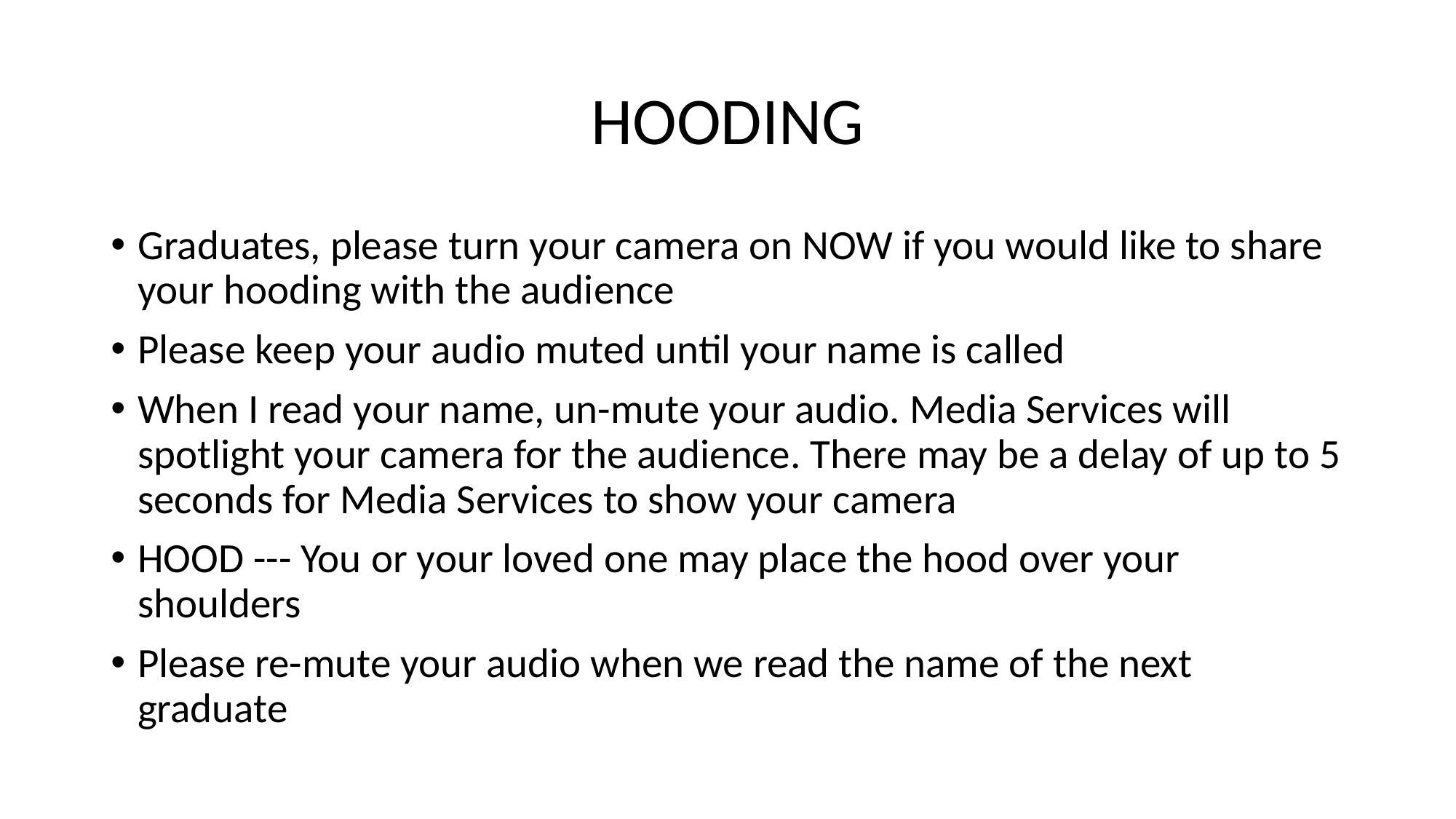

# HOODING
Graduates, please turn your camera on NOW if you would like to share your hooding with the audience
Please keep your audio muted until your name is called
When I read your name, un-mute your audio. Media Services will spotlight your camera for the audience. There may be a delay of up to 5 seconds for Media Services to show your camera
HOOD --- You or your loved one may place the hood over your shoulders
Please re-mute your audio when we read the name of the next graduate